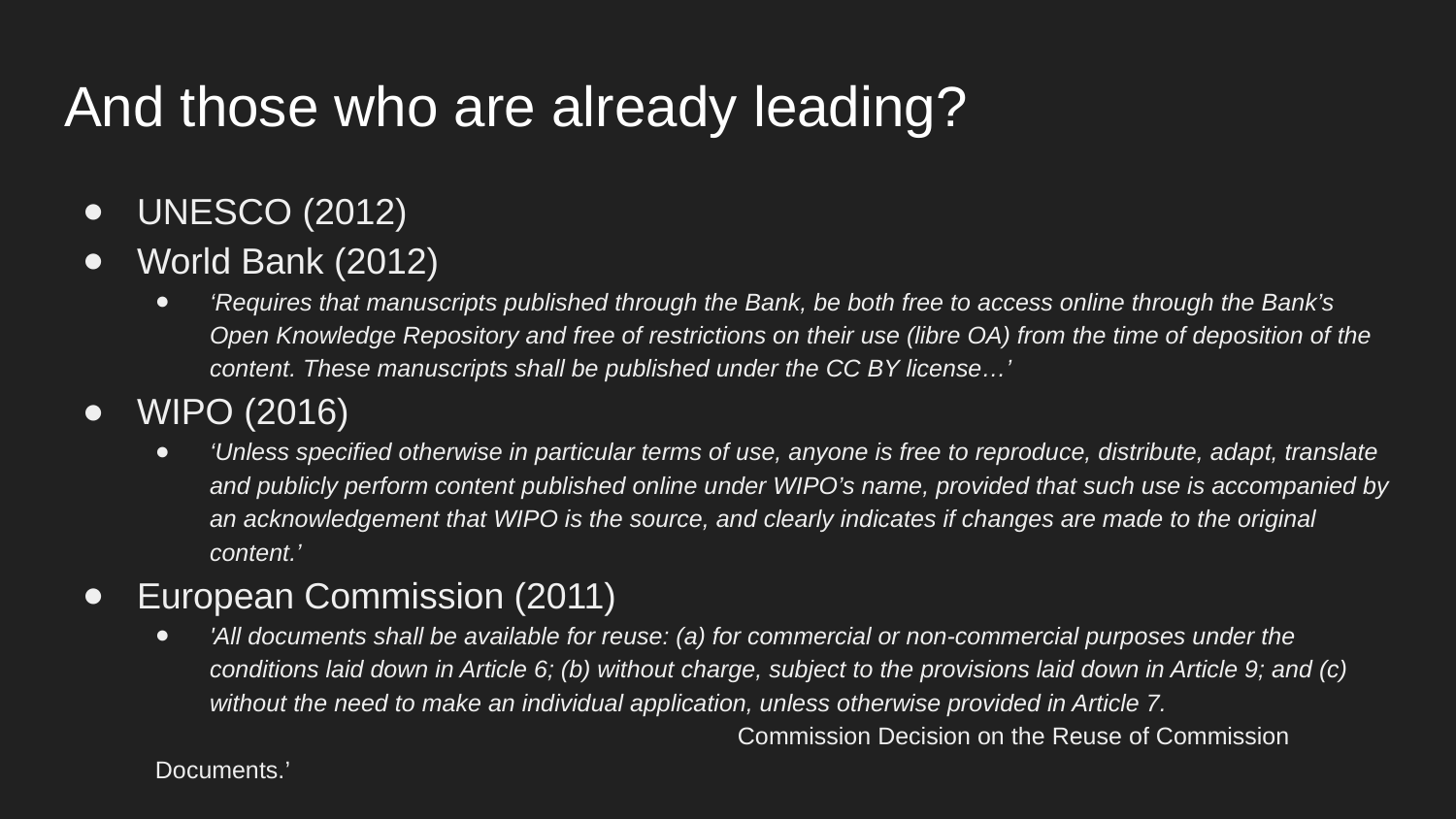

# And those who are already leading?
UNESCO (2012)
World Bank (2012)
‘Requires that manuscripts published through the Bank, be both free to access online through the Bank’s Open Knowledge Repository and free of restrictions on their use (libre OA) from the time of deposition of the content. These manuscripts shall be published under the CC BY license…’
WIPO (2016)
‘Unless specified otherwise in particular terms of use, anyone is free to reproduce, distribute, adapt, translate and publicly perform content published online under WIPO’s name, provided that such use is accompanied by an acknowledgement that WIPO is the source, and clearly indicates if changes are made to the original content.’
European Commission (2011)
'All documents shall be available for reuse: (a) for commercial or non-commercial purposes under the conditions laid down in Article 6; (b) without charge, subject to the provisions laid down in Article 9; and (c) without the need to make an individual application, unless otherwise provided in Article 7.
				Commission Decision on the Reuse of Commission Documents.’